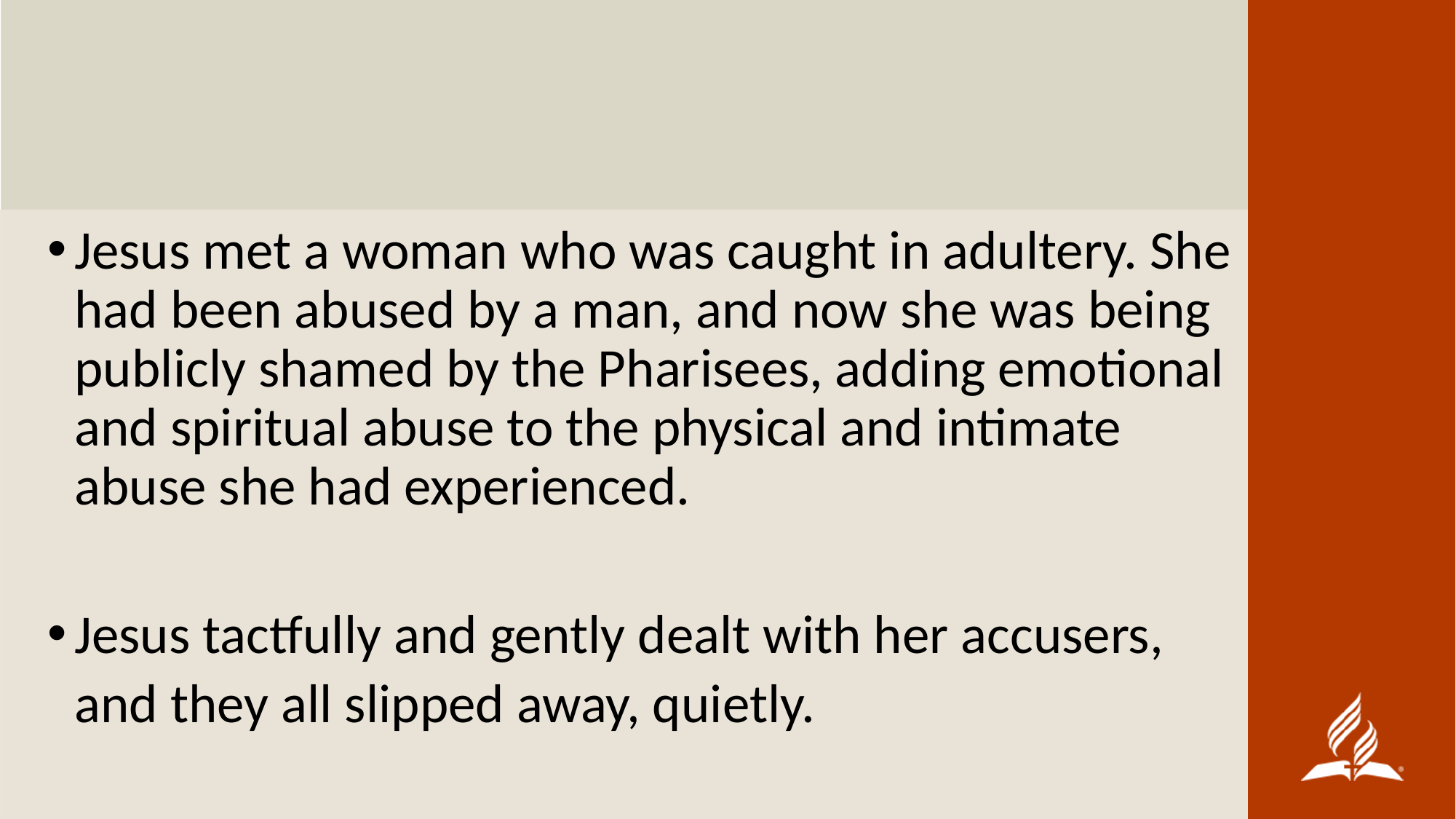

Jesus met a woman who was caught in adultery. She had been abused by a man, and now she was being publicly shamed by the Pharisees, adding emotional and spiritual abuse to the physical and intimate abuse she had experienced.

Jesus tactfully and gently dealt with her accusers, and they all slipped away, quietly.